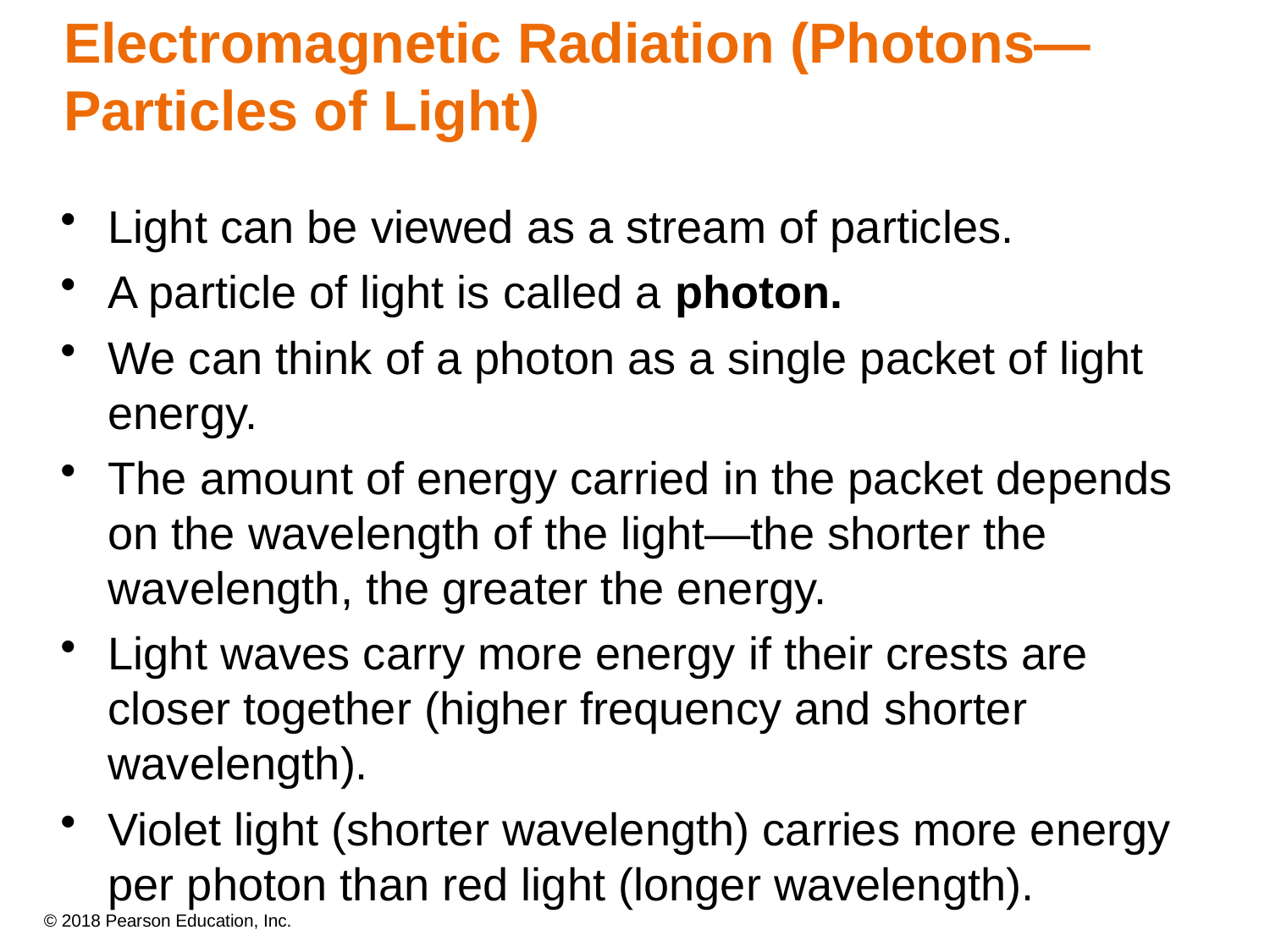

# Electromagnetic Radiation (Photons—Particles of Light)
Light can be viewed as a stream of particles.
A particle of light is called a photon.
We can think of a photon as a single packet of light energy.
The amount of energy carried in the packet depends on the wavelength of the light—the shorter the wavelength, the greater the energy.
Light waves carry more energy if their crests are closer together (higher frequency and shorter wavelength).
Violet light (shorter wavelength) carries more energy per photon than red light (longer wavelength).